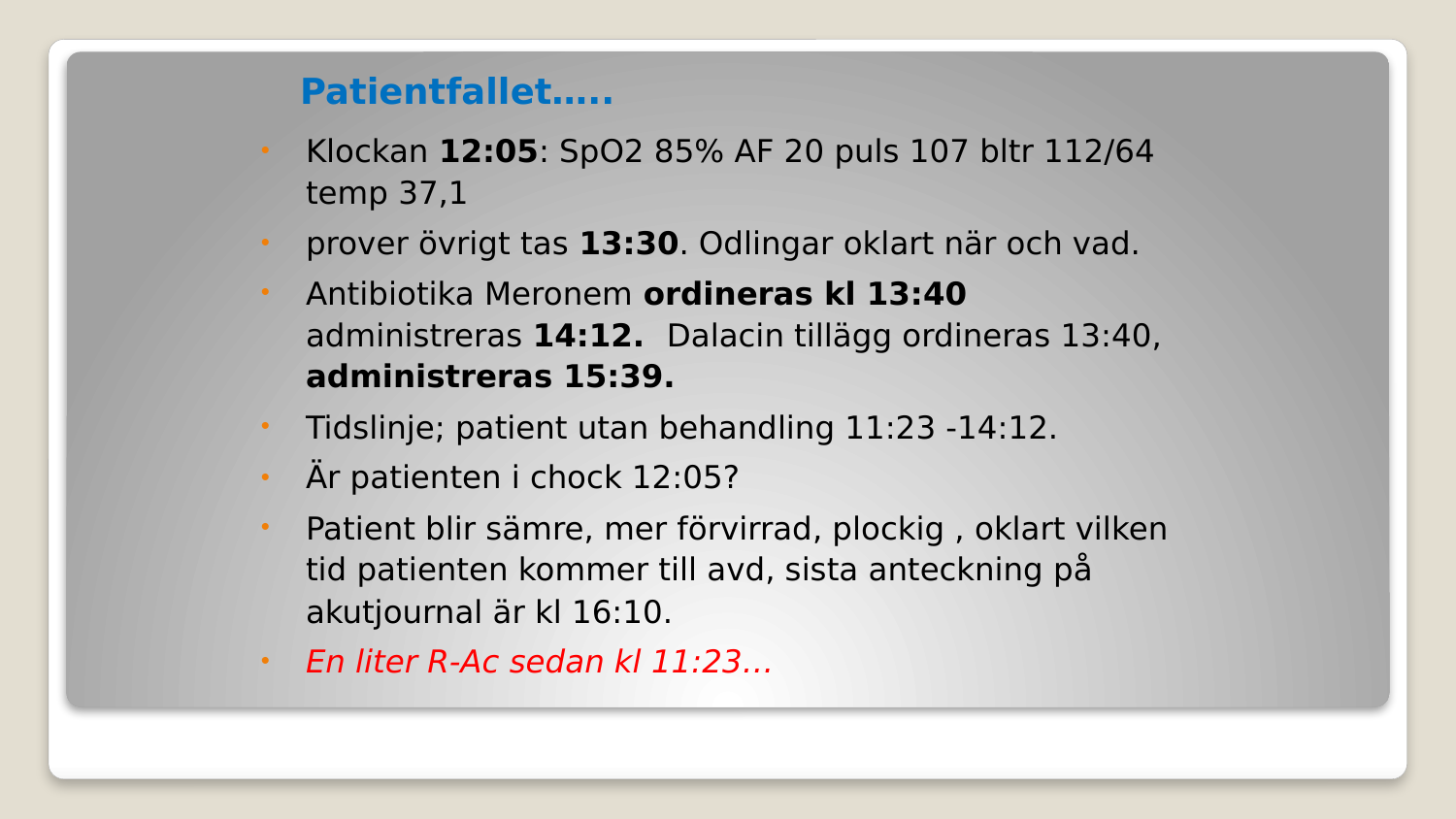

# Patientfallet…..
Klockan 12:05: SpO2 85% AF 20 puls 107 bltr 112/64 temp 37,1
prover övrigt tas 13:30. Odlingar oklart när och vad.
Antibiotika Meronem ordineras kl 13:40 administreras 14:12.  Dalacin tillägg ordineras 13:40, administreras 15:39.
Tidslinje; patient utan behandling 11:23 -14:12.
Är patienten i chock 12:05?
Patient blir sämre, mer förvirrad, plockig , oklart vilken tid patienten kommer till avd, sista anteckning på akutjournal är kl 16:10.
En liter R-Ac sedan kl 11:23…